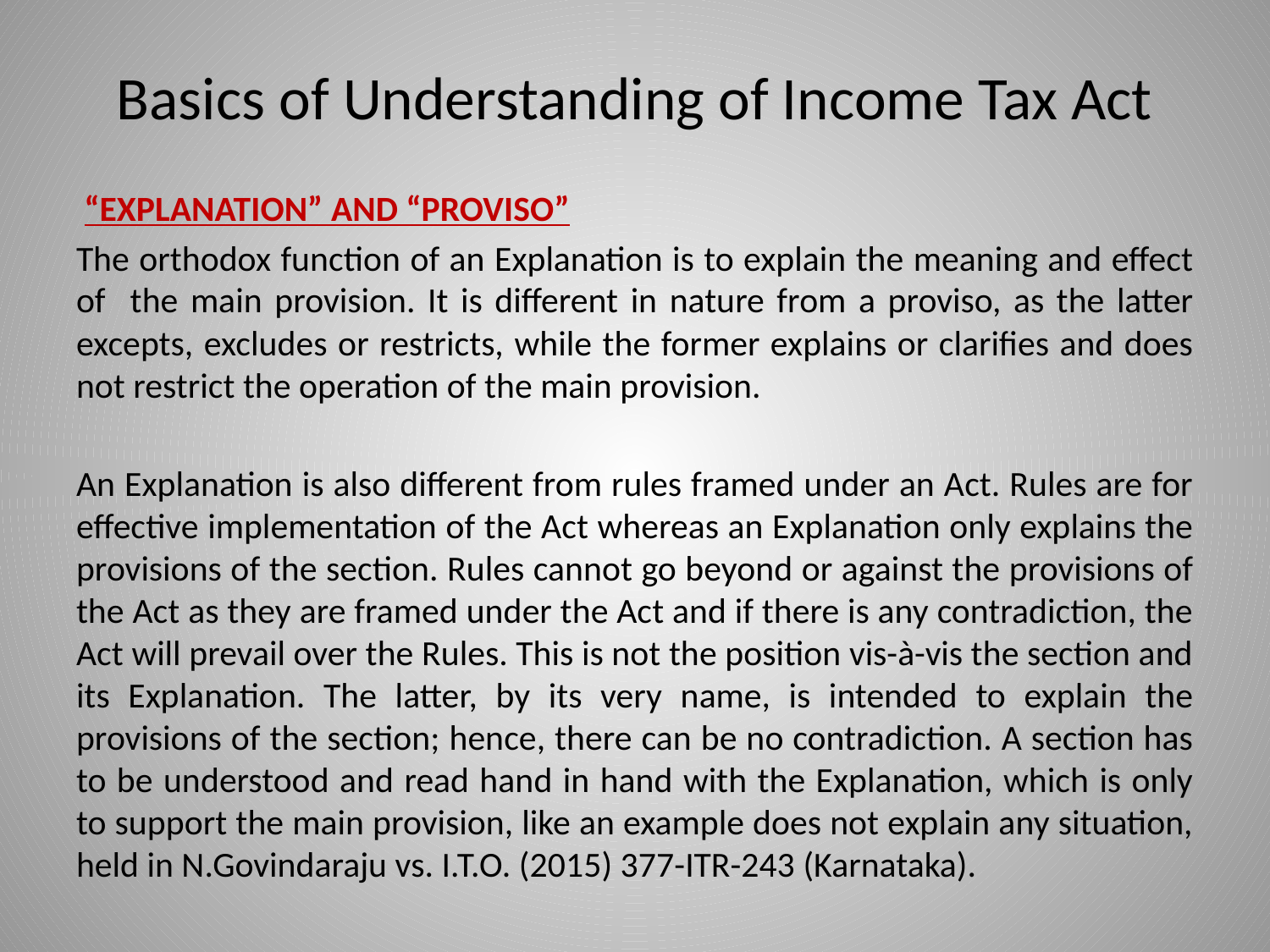

# Basics of Understanding of Income Tax Act
 “EXPLANATION” AND “PROVISO”
The orthodox function of an Explanation is to explain the meaning and effect of  the main provision. It is different in nature from a proviso, as the latter excepts, excludes or restricts, while the former explains or clarifies and does not restrict the operation of the main provision.

An Explanation is also different from rules framed under an Act. Rules are for effective implementation of the Act whereas an Explanation only explains the provisions of the section. Rules cannot go beyond or against the provisions of the Act as they are framed under the Act and if there is any contradiction, the Act will prevail over the Rules. This is not the position vis-à-vis the section and its Explanation. The latter, by its very name, is intended to explain the provisions of the section; hence, there can be no contradiction. A section has to be understood and read hand in hand with the Explanation, which is only to support the main provision, like an example does not explain any situation, held in N.Govindaraju vs. I.T.O. (2015) 377-ITR-243 (Karnataka).